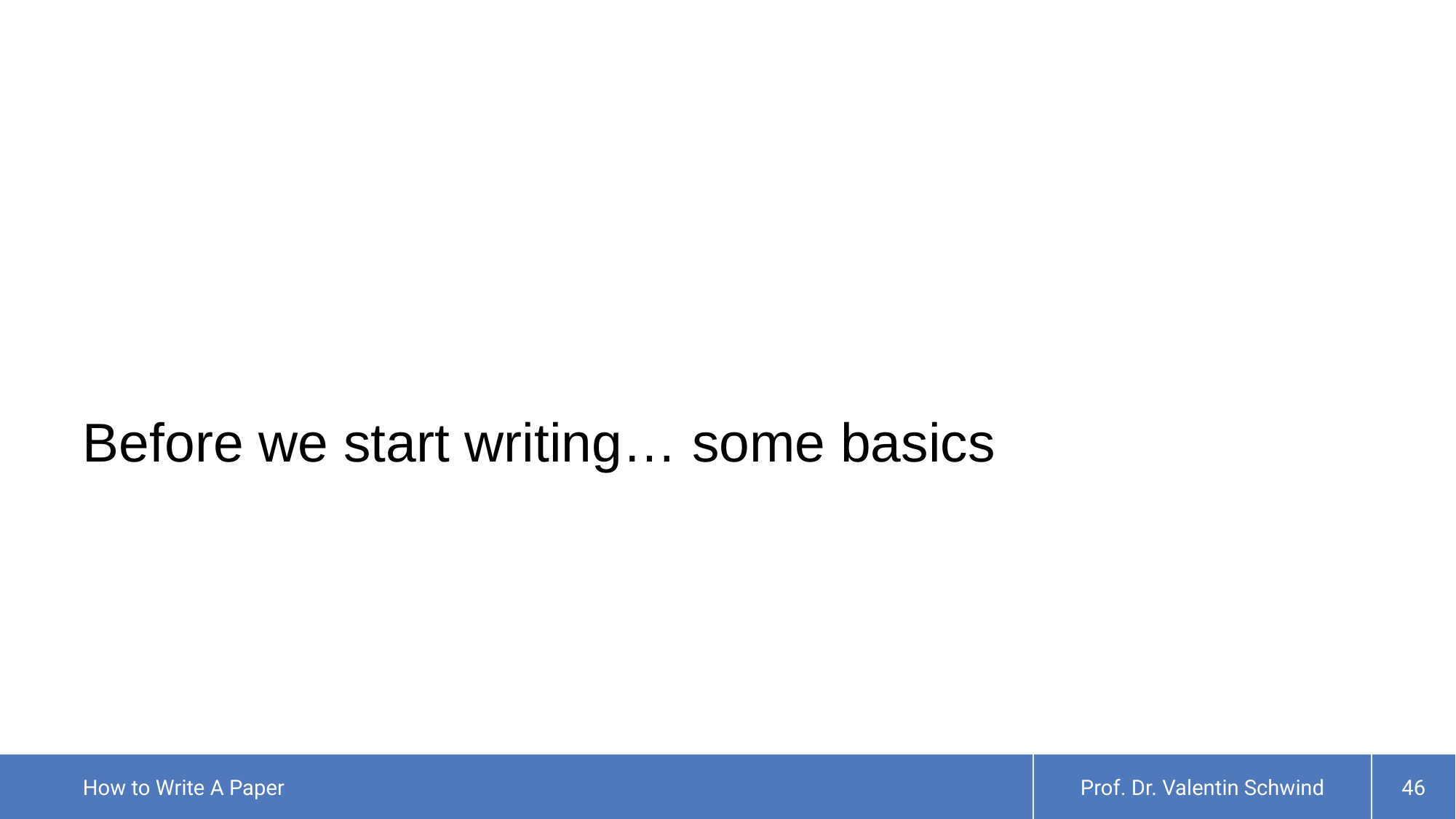

# Before we start writing… some basics

How to Write A Paper
Prof. Dr. Valentin Schwind
46